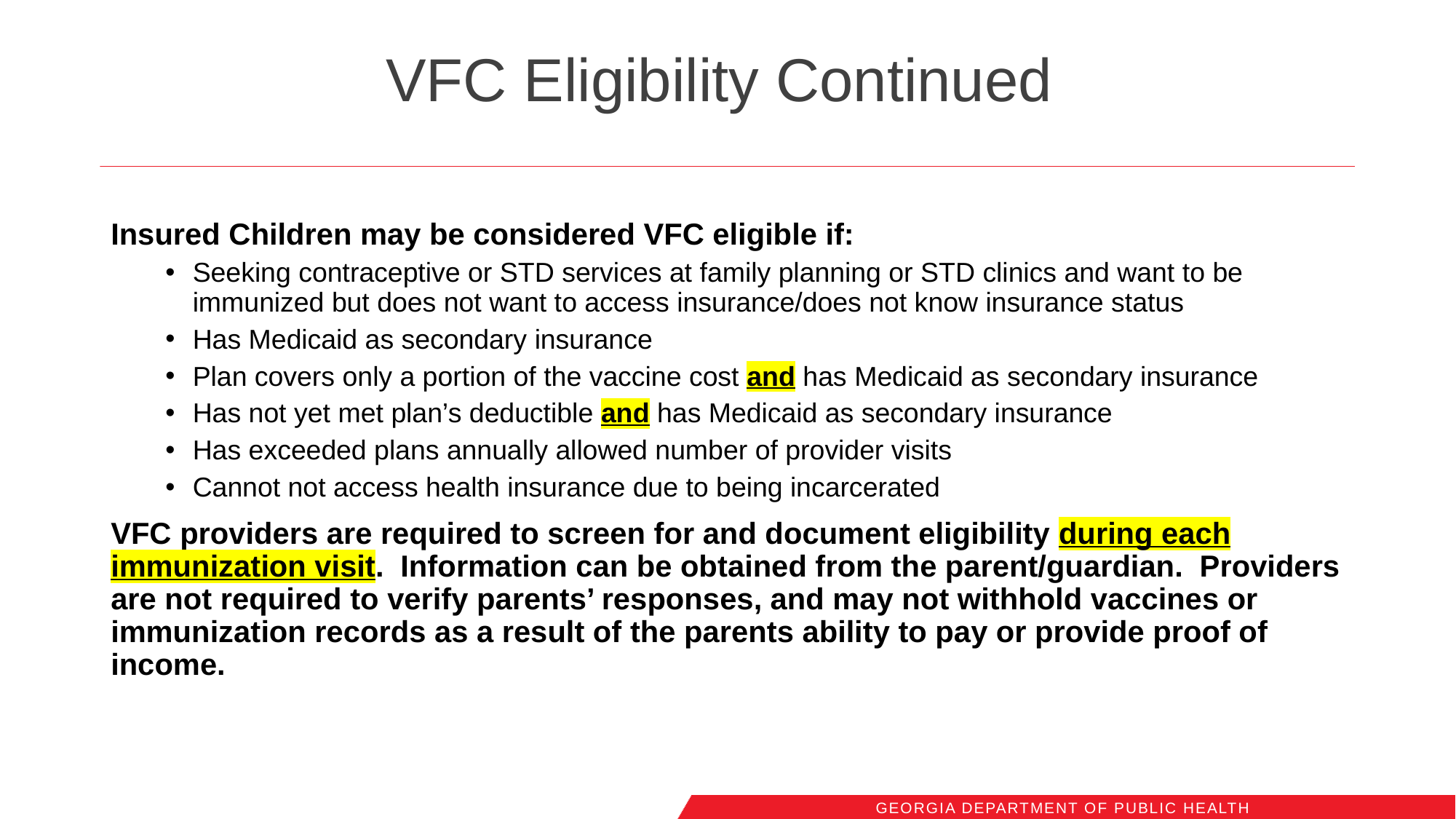

# VFC Eligibility Continued
Insured Children may be considered VFC eligible if:
Seeking contraceptive or STD services at family planning or STD clinics and want to be immunized but does not want to access insurance/does not know insurance status
Has Medicaid as secondary insurance
Plan covers only a portion of the vaccine cost and has Medicaid as secondary insurance
Has not yet met plan’s deductible and has Medicaid as secondary insurance
Has exceeded plans annually allowed number of provider visits
Cannot not access health insurance due to being incarcerated
VFC providers are required to screen for and document eligibility during each immunization visit.  Information can be obtained from the parent/guardian.  Providers are not required to verify parents’ responses, and may not withhold vaccines or immunization records as a result of the parents ability to pay or provide proof of income.